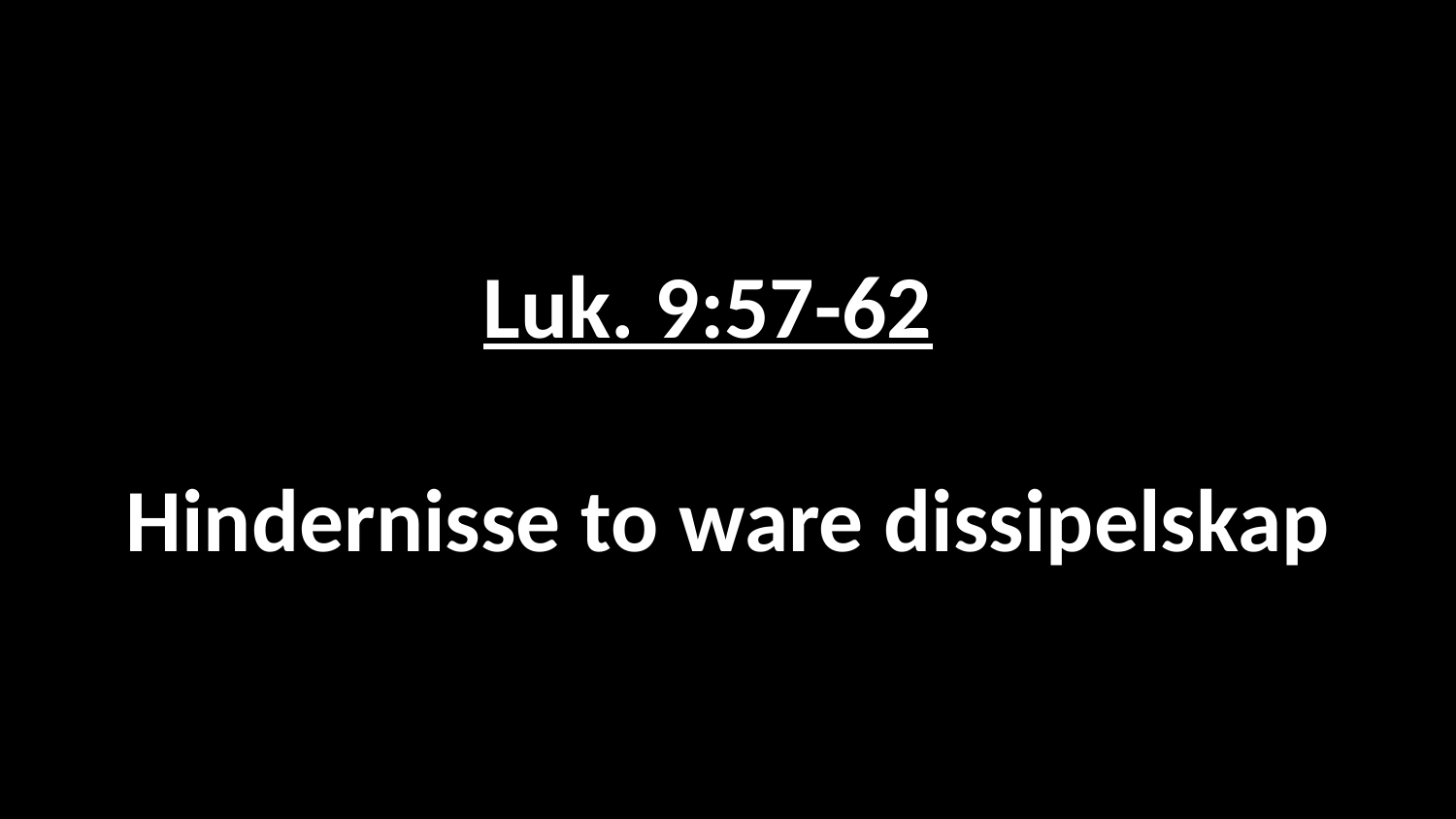

# Luk. 9:57-62 Hindernisse to ware dissipelskap